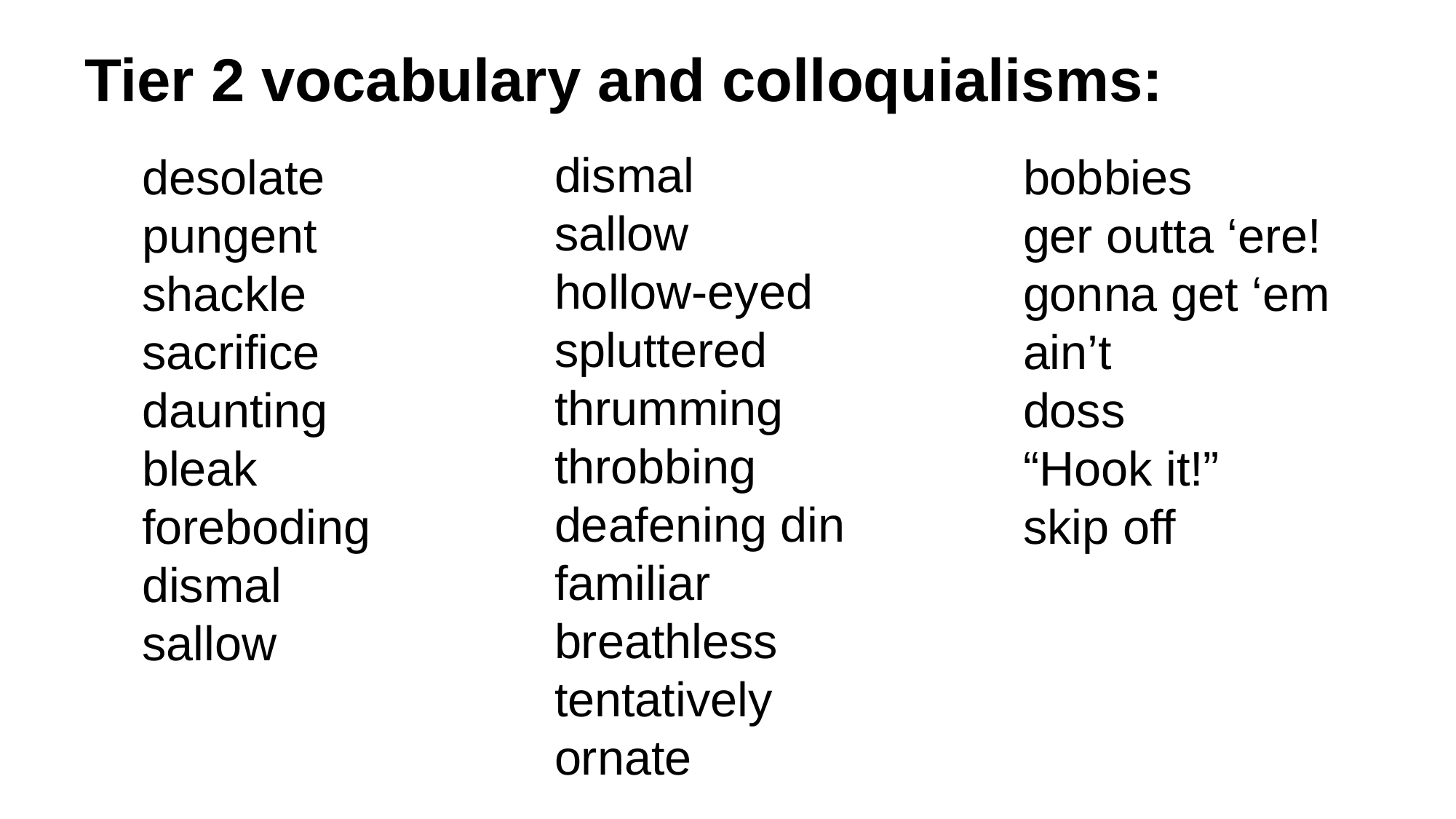

# Tier 2 vocabulary and colloquialisms:
dismal
sallow
hollow-eyed
spluttered
thrumming
throbbing
deafening din
familiar
breathless
tentatively
ornate
desolate
pungent
shackle
sacrifice
daunting
bleak
foreboding
dismal
sallow

bobbies
ger outta ‘ere!
gonna get ‘em
ain’t
doss
“Hook it!”
skip off